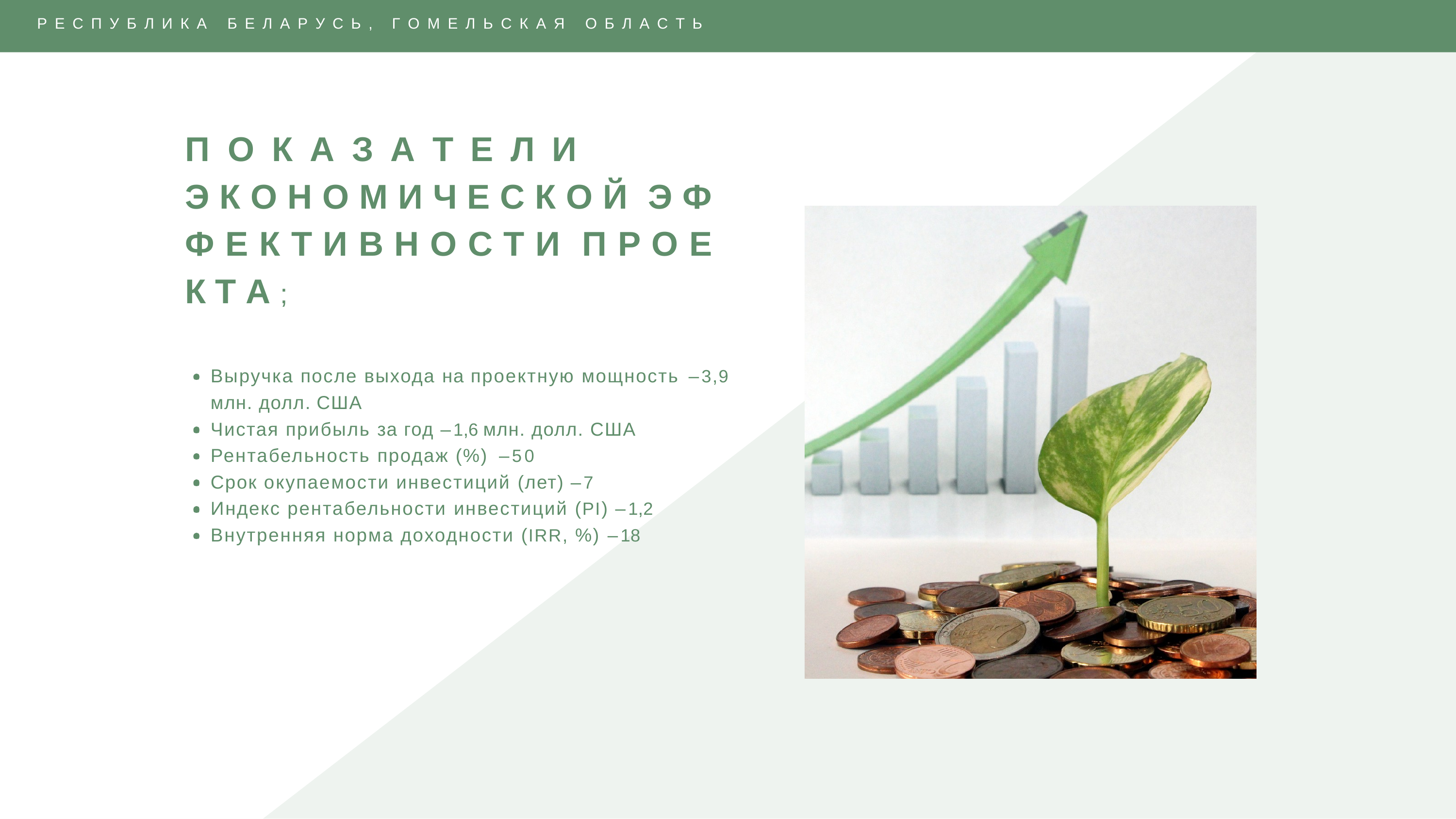

Р Е С П У Б Л И К А
Б Е Л А Р У С Ь ,
Г О М Е Л Ь С К А Я	О Б Л А С Т Ь
П	О	К	А	З	А	Т	Е	Л	И
Э К О Н О М И Ч Е С К О Й  Э Ф Ф Е К Т И В Н О С Т И  П Р О Е К Т А ;

Выручка после выхода на проектную мощность – 3,9
млн. долл. США
Чистая прибыль за год – 1,6 млн. долл. США  Рентабельность продаж (%) – 50
Срок окупаемости инвестиций (лет) – 7  Индекс рентабельности инвестиций (PI) – 1,2  Внутренняя норма доходности (IRR, %) – 18